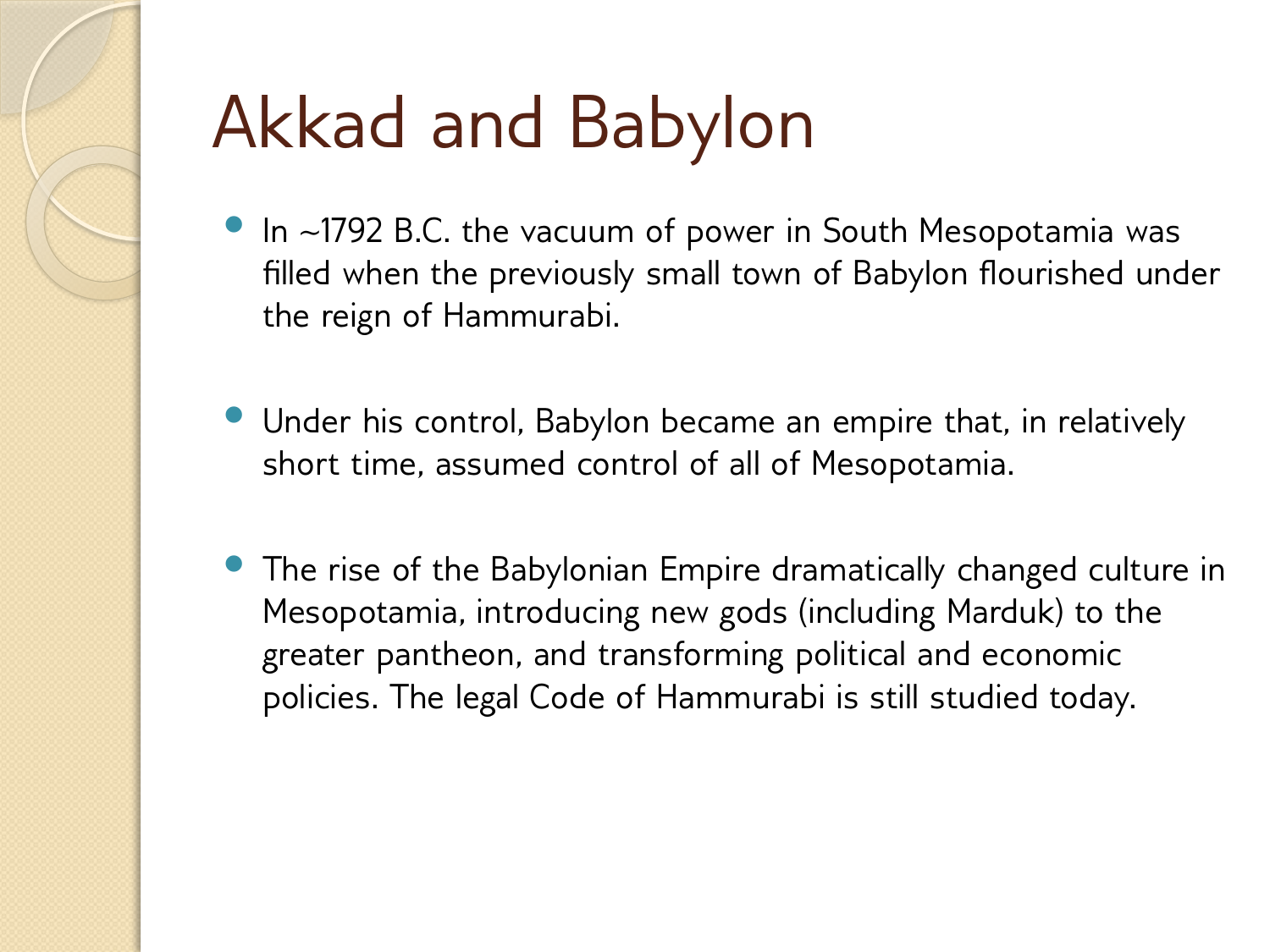

# Akkad and Babylon
In ~1792 B.C. the vacuum of power in South Mesopotamia was filled when the previously small town of Babylon flourished under the reign of Hammurabi.

Under his control, Babylon became an empire that, in relatively short time, assumed control of all of Mesopotamia.

The rise of the Babylonian Empire dramatically changed culture in Mesopotamia, introducing new gods (including Marduk) to the greater pantheon, and transforming political and economic policies. The legal Code of Hammurabi is still studied today.